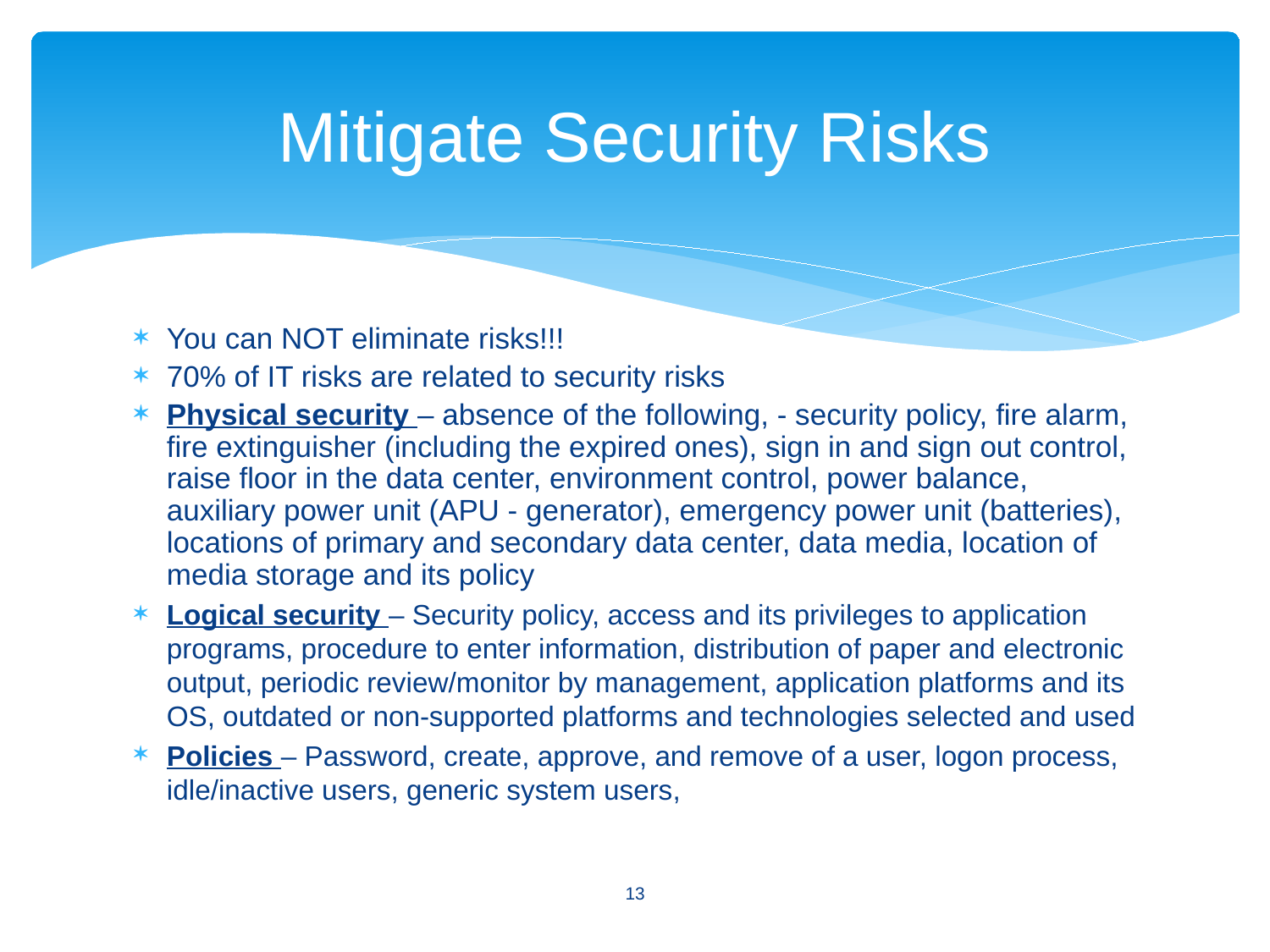

# Mitigate Security Risks

You can NOT eliminate risks!!!
70% of IT risks are related to security risks
Physical security – absence of the following, - security policy, fire alarm, fire extinguisher (including the expired ones), sign in and sign out control, raise floor in the data center, environment control, power balance, auxiliary power unit (APU - generator), emergency power unit (batteries), locations of primary and secondary data center, data media, location of media storage and its policy
Logical security – Security policy, access and its privileges to application programs, procedure to enter information, distribution of paper and electronic output, periodic review/monitor by management, application platforms and its OS, outdated or non-supported platforms and technologies selected and used
Policies – Password, create, approve, and remove of a user, logon process, idle/inactive users, generic system users,

13